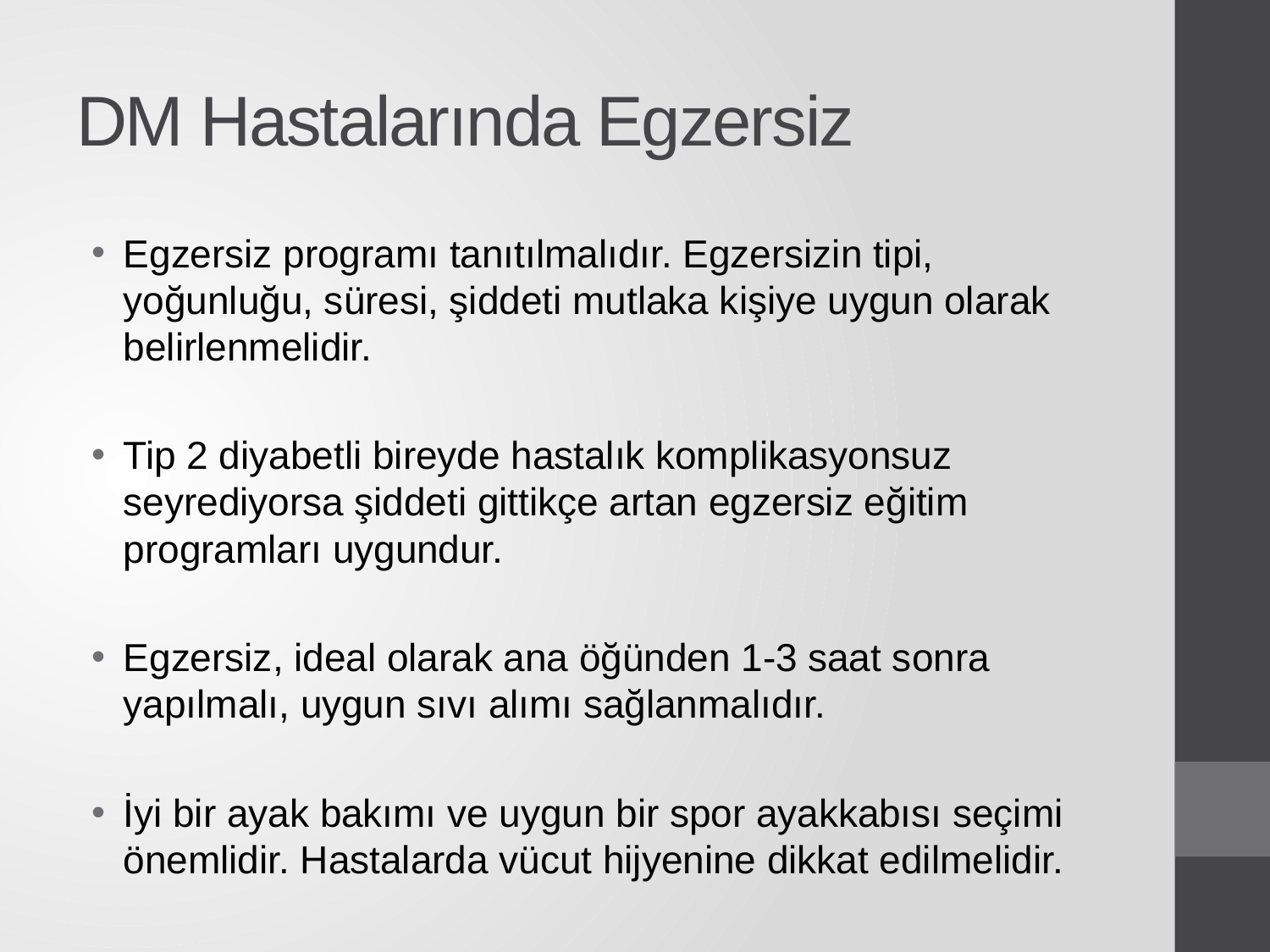

# DM Hastalarında Egzersiz
Egzersiz programı tanıtılmalıdır. Egzersizin tipi, yoğunluğu, süresi, şiddeti mutlaka kişiye uygun olarak belirlenmelidir.

Tip 2 diyabetli bireyde hastalık komplikasyonsuz seyrediyorsa şiddeti gittikçe artan egzersiz eğitim programları uygundur.

Egzersiz, ideal olarak ana öğünden 1-3 saat sonra yapılmalı, uygun sıvı alımı sağlanmalıdır.

İyi bir ayak bakımı ve uygun bir spor ayakkabısı seçimi önemlidir. Hastalarda vücut hijyenine dikkat edilmelidir.